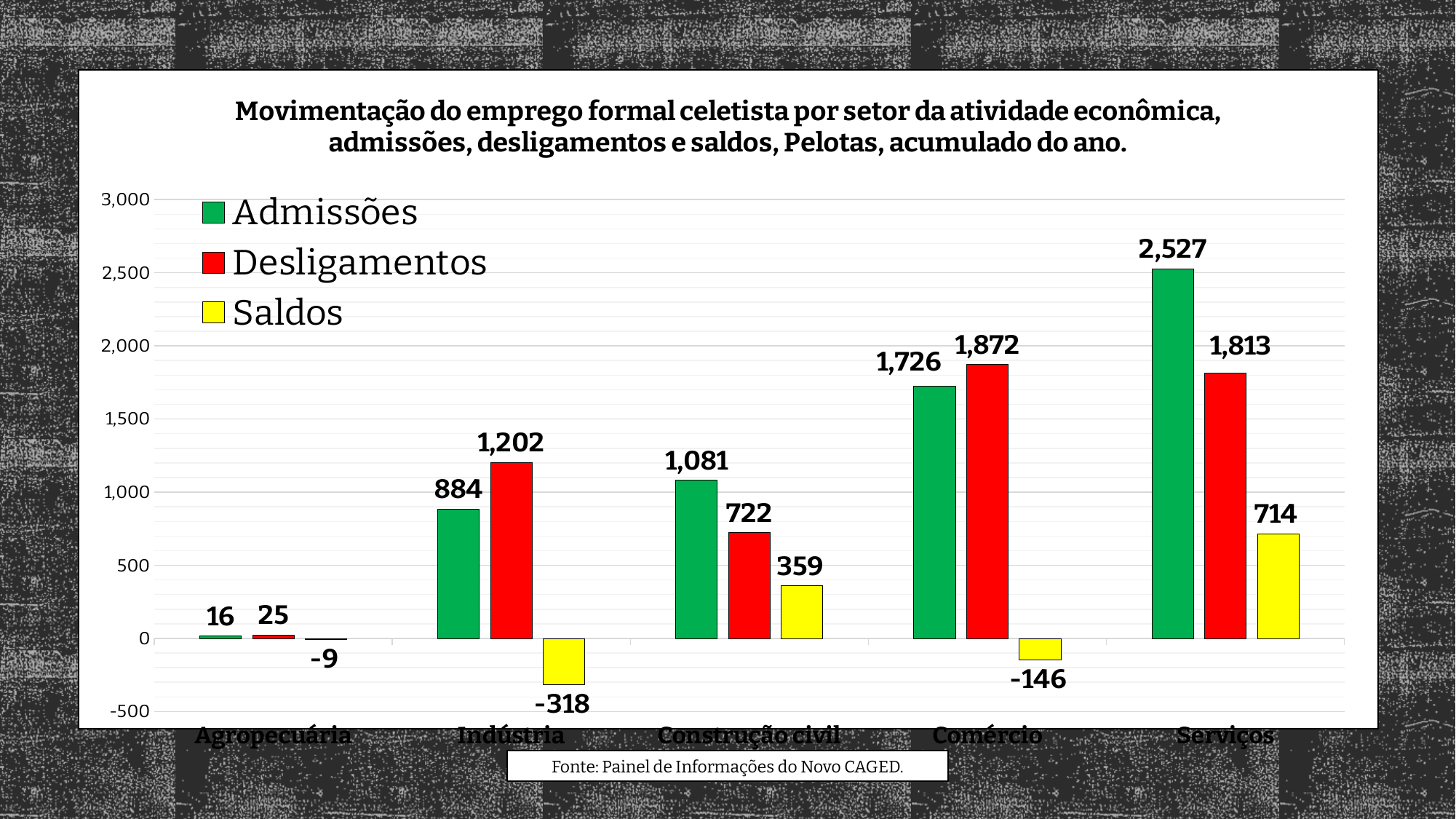

### Chart: Movimentação do emprego formal celetista por setor da atividade econômica, admissões, desligamentos e saldos, Pelotas, acumulado do ano.

| Category | Admissões | Desligamentos | Saldos |
|---|---|---|---|
| Agropecuária | 16.0 | 25.0 | -9.0 |
| Indústria | 884.0 | 1202.0 | -318.0 |
| Construção civil | 1081.0 | 722.0 | 359.0 |
| Comércio | 1726.0 | 1872.0 | -146.0 |
| Serviços | 2527.0 | 1813.0 | 714.0 |
Fonte: Painel de Informações do Novo CAGED.